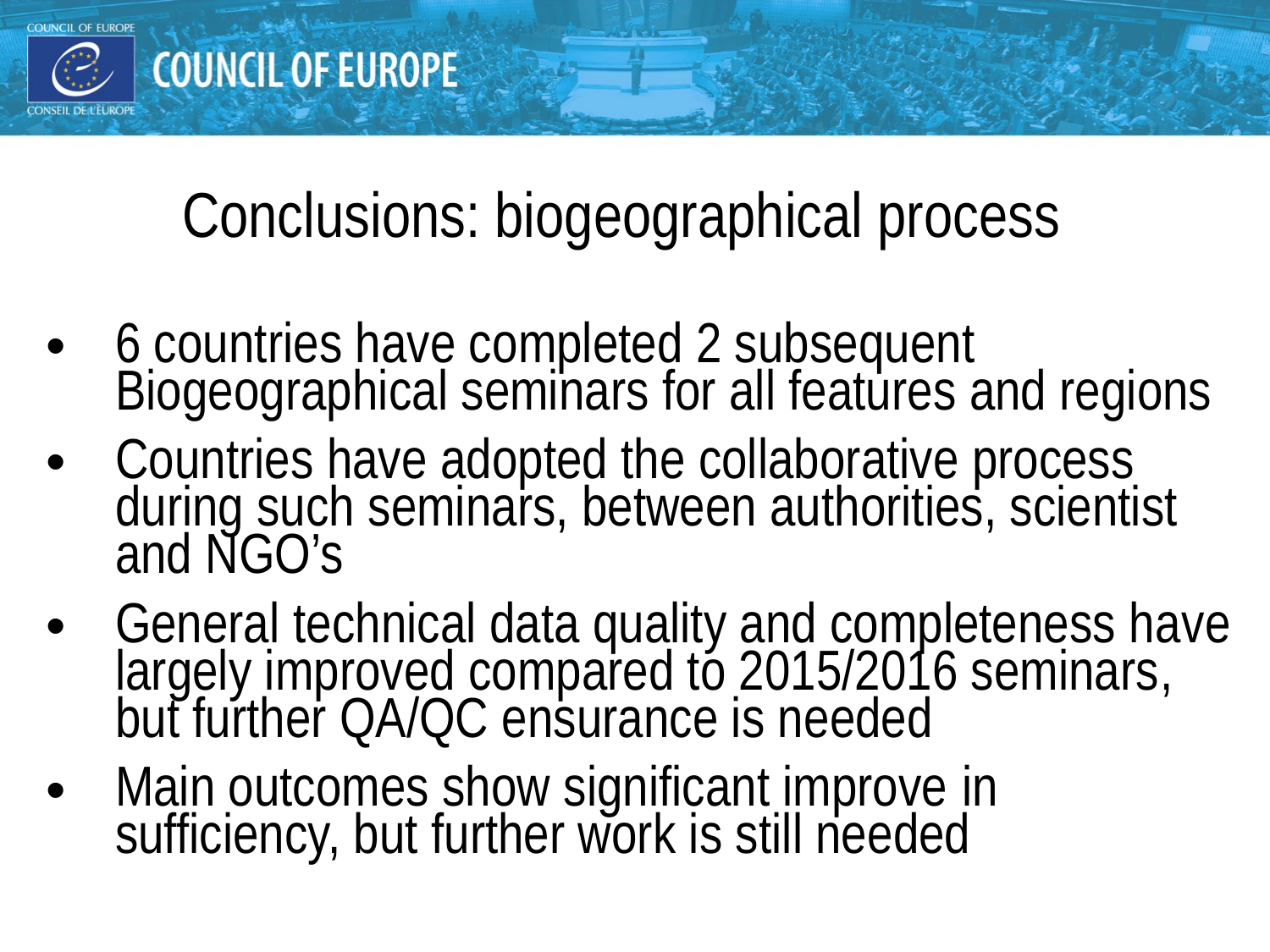

#
Conclusions: biogeographical process
6 countries have completed 2 subsequent Biogeographical seminars for all features and regions
Countries have adopted the collaborative process during such seminars, between authorities, scientist and NGO’s
General technical data quality and completeness have largely improved compared to 2015/2016 seminars, but further QA/QC ensurance is needed
Main outcomes show significant improve in sufficiency, but further work is still needed